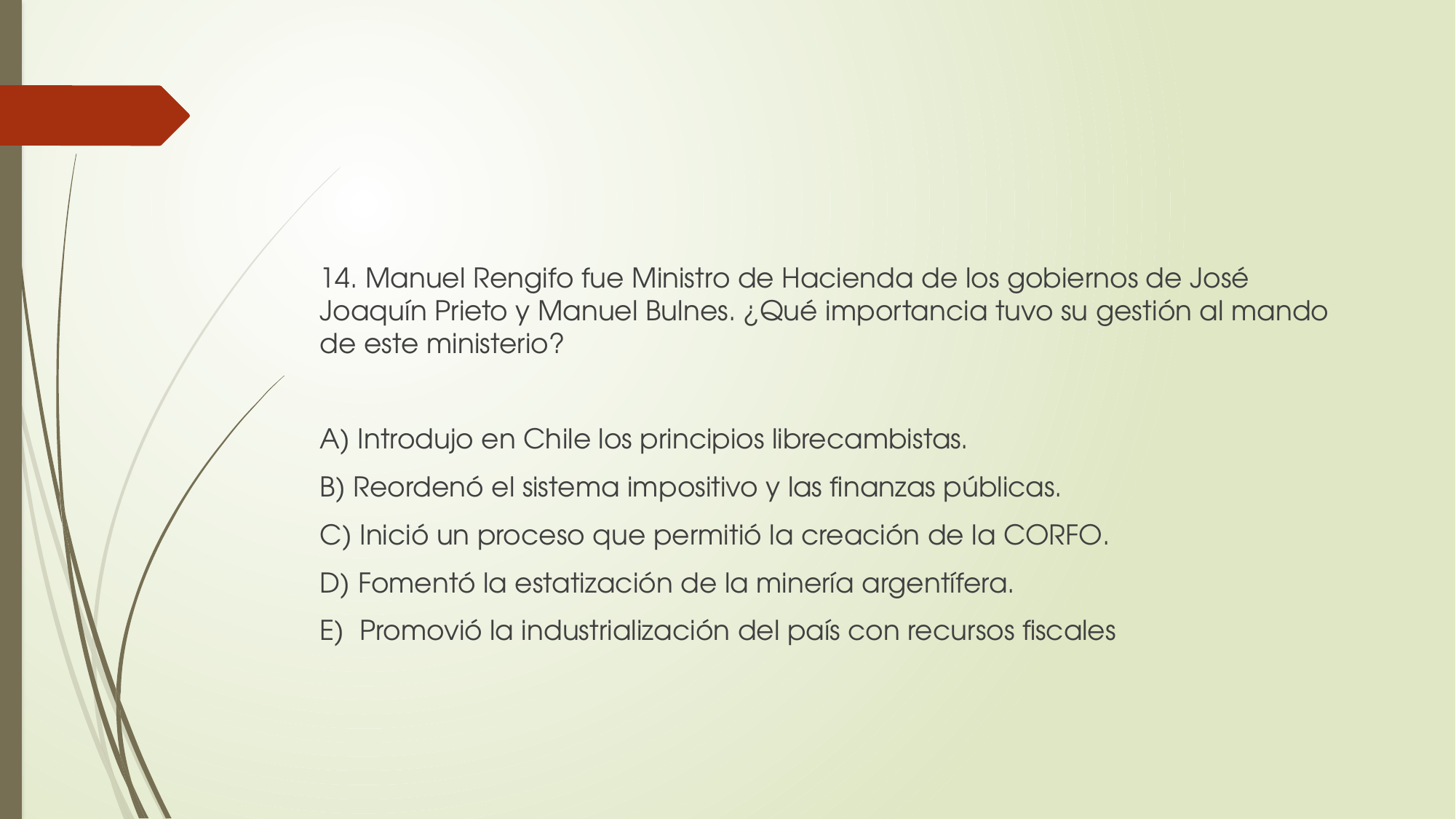

#
14. Manuel Rengifo fue Ministro de Hacienda de los gobiernos de José Joaquín Prieto y Manuel Bulnes. ¿Qué importancia tuvo su gestión al mando de este ministerio?

A) Introdujo en Chile los principios librecambistas.
B) Reordenó el sistema impositivo y las finanzas públicas.
C) Inició un proceso que permitió la creación de la CORFO.
D) Fomentó la estatización de la minería argentífera.
E)  Promovió la industrialización del país con recursos fiscales